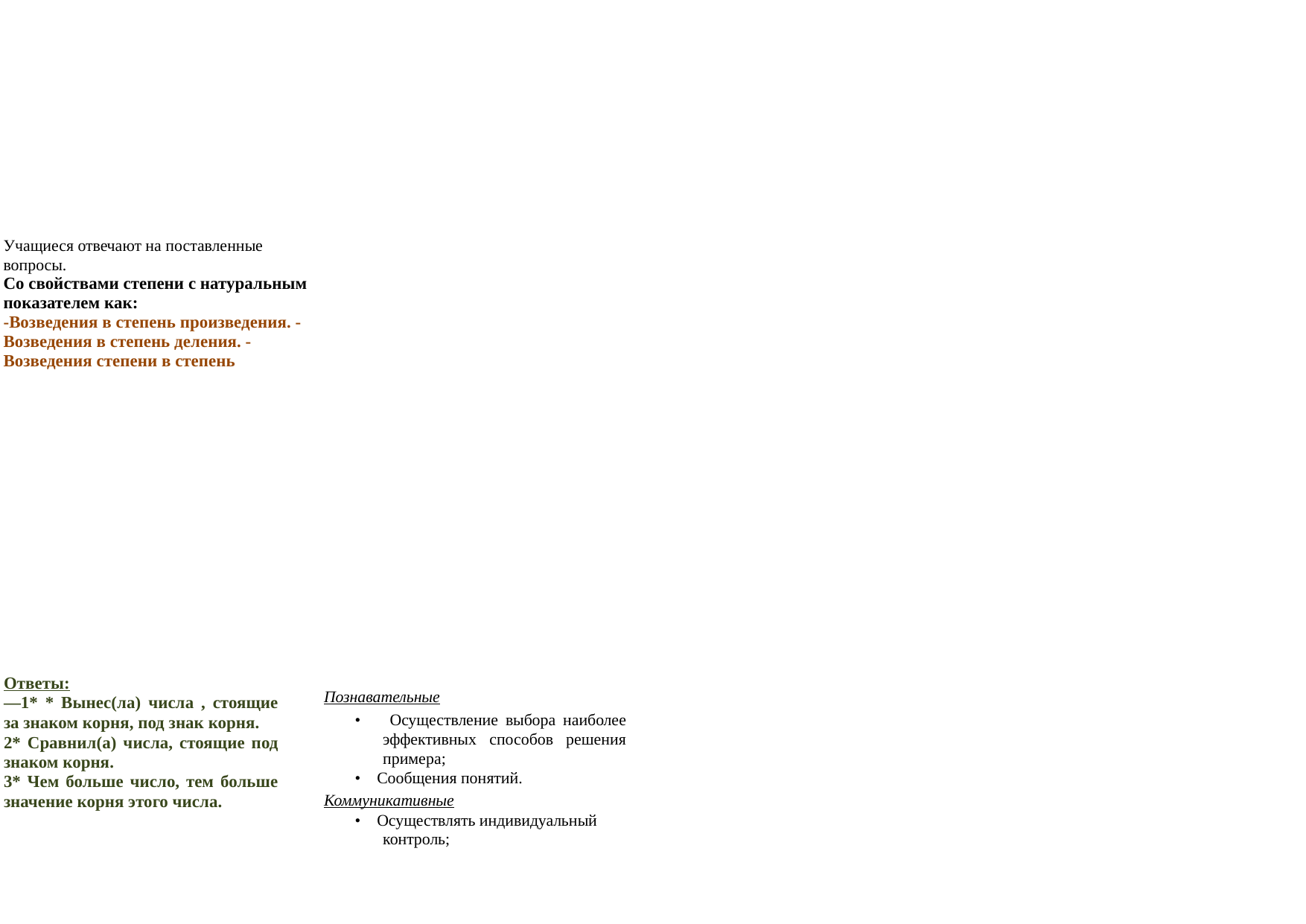

Учащиеся отвечают на поставленные вопросы.
Со свойствами степени с натуральным показателем как:
-Возведения в степень произведения. -Возведения в степень деления. -Возведения степени в степень
Ответы:
—1* * Вынес(ла) числа , стоящие за знаком корня, под знак корня.
2* Сравнил(а) числа, стоящие под знаком корня.
3* Чем больше число, тем больше значение корня этого числа.
Познавательные
•    Осуществление выбора наиболее эффективных способов решения примера;
•    Сообщения понятий.
Коммуникативные
•    Осуществлять индивидуальный контроль;